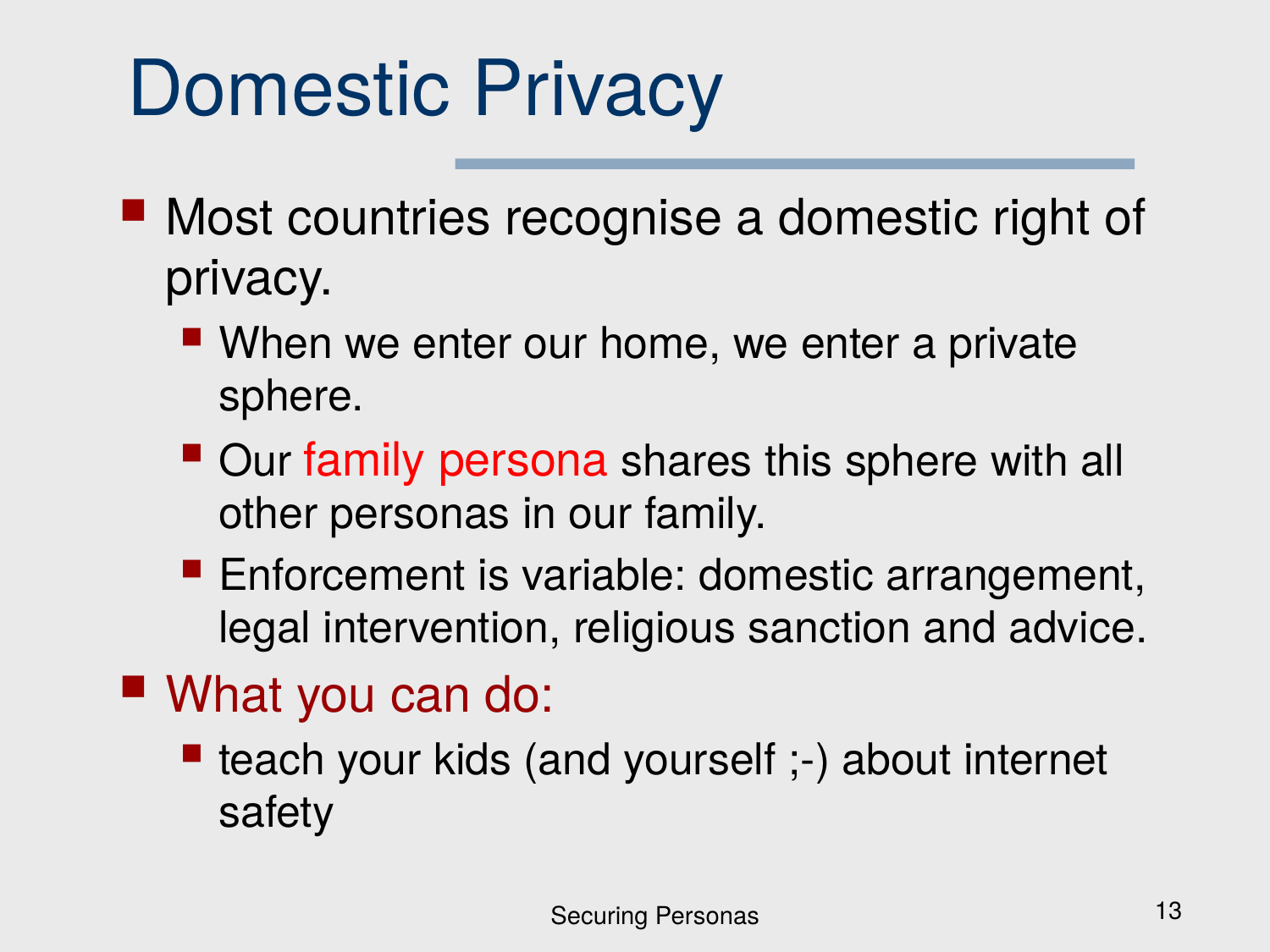

# Domestic Privacy
Most countries recognise a domestic right of privacy.
When we enter our home, we enter a private sphere.
Our family persona shares this sphere with all other personas in our family.
Enforcement is variable: domestic arrangement, legal intervention, religious sanction and advice.
What you can do:
teach your kids (and yourself ;-) about internet safety
Securing Personas
13